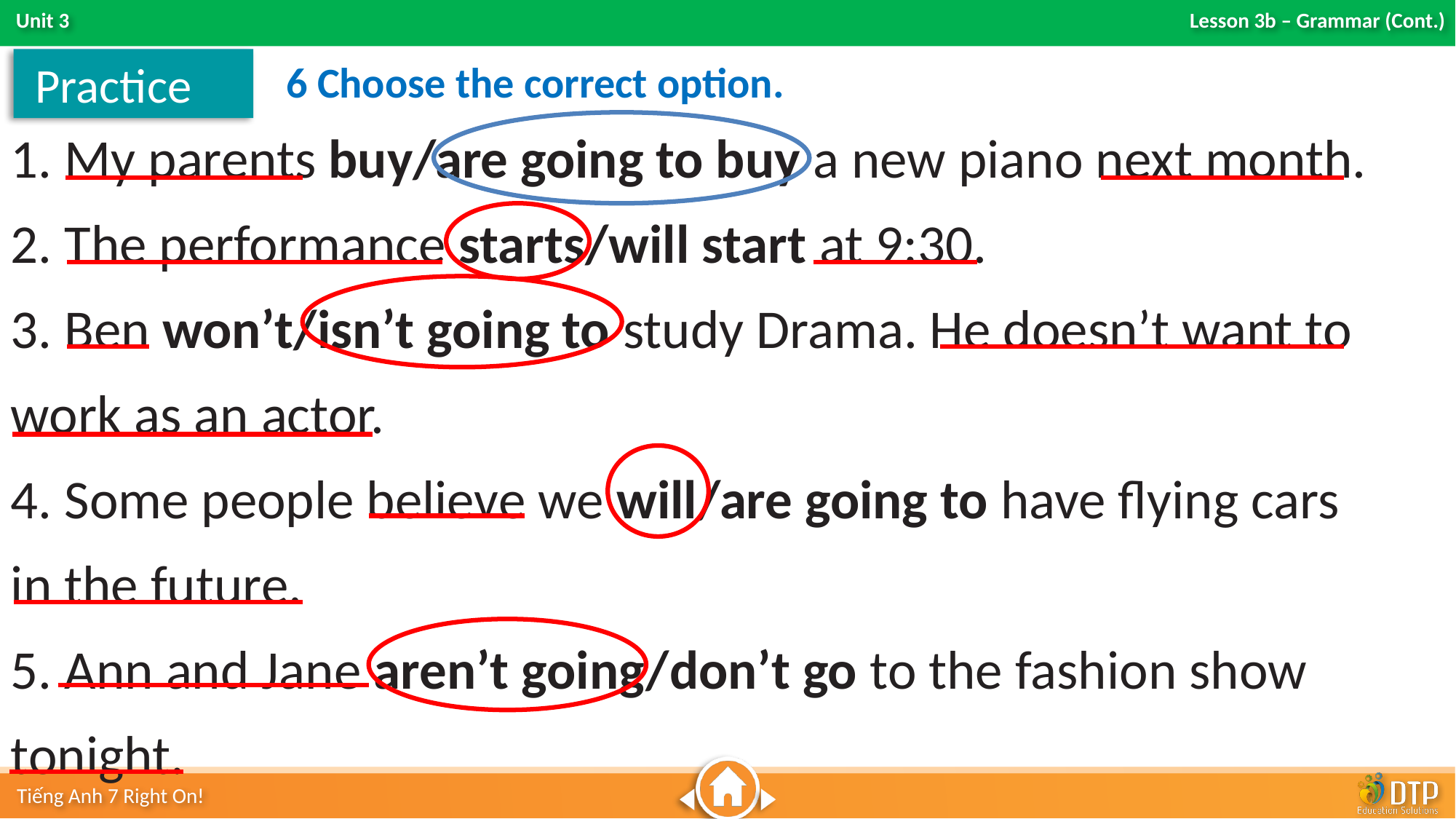

Practice
6 Choose the correct option.
1. My parents buy/are going to buy a new piano next month.
2. The performance starts/will start at 9:30.
3. Ben won’t/isn’t going to study Drama. He doesn’t want to work as an actor.
4. Some people believe we will/are going to have ﬂying cars
in the future.
5. Ann and Jane aren’t going/don’t go to the fashion show tonight.